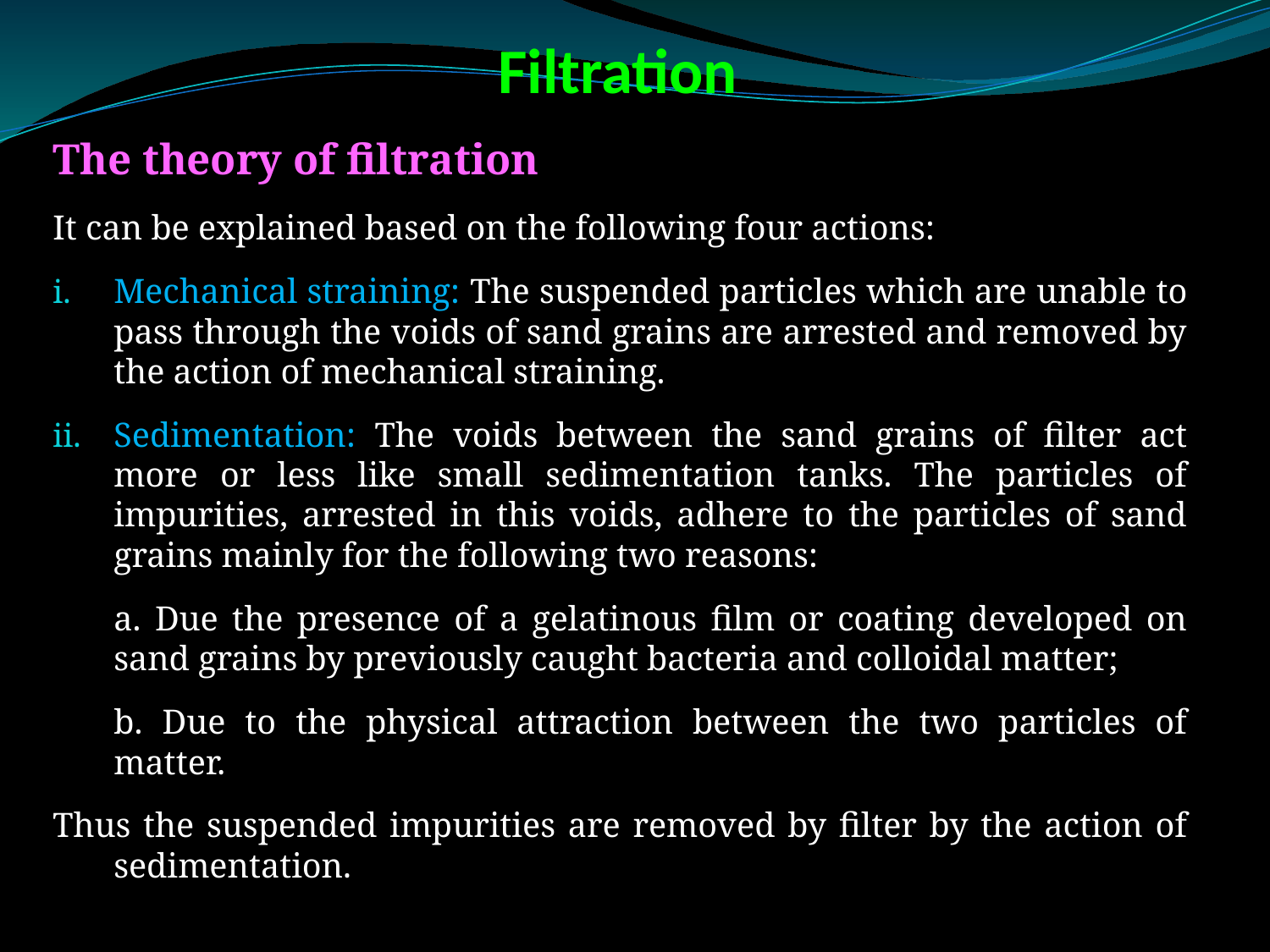

# Filtration
The theory of filtration
It can be explained based on the following four actions:
Mechanical straining: The suspended particles which are unable to pass through the voids of sand grains are arrested and removed by the action of mechanical straining.
Sedimentation: The voids between the sand grains of filter act more or less like small sedimentation tanks. The particles of impurities, arrested in this voids, adhere to the particles of sand grains mainly for the following two reasons:
	a. Due the presence of a gelatinous film or coating developed on sand grains by previously caught bacteria and colloidal matter;
	b. Due to the physical attraction between the two particles of matter.
Thus the suspended impurities are removed by filter by the action of sedimentation.